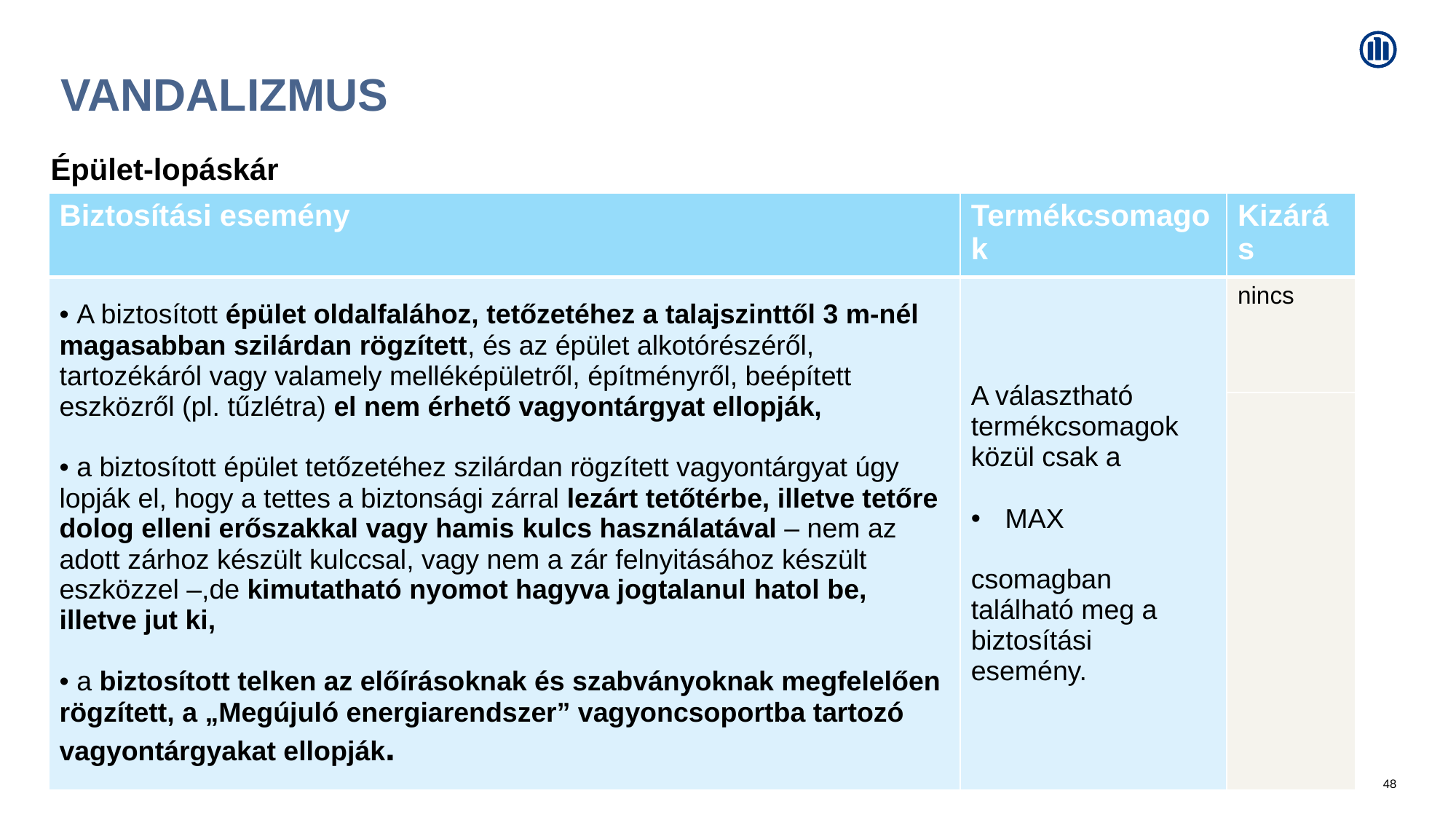

# vandalizmus
Épület-lopáskár
| Biztosítási esemény | Termékcsomagok | Kizárás |
| --- | --- | --- |
| • A biztosított épület oldalfalához, tetőzetéhez a talajszinttől 3 m-nél magasabban szilárdan rögzített, és az épület alkotórészéről, tartozékáról vagy valamely melléképületről, építményről, beépített eszközről (pl. tűzlétra) el nem érhető vagyontárgyat ellopják, • a biztosított épület tetőzetéhez szilárdan rögzített vagyontárgyat úgy lopják el, hogy a tettes a biztonsági zárral lezárt tetőtérbe, illetve tetőre dolog elleni erőszakkal vagy hamis kulcs használatával – nem az adott zárhoz készült kulccsal, vagy nem a zár felnyitásához készült eszközzel –,de kimutatható nyomot hagyva jogtalanul hatol be, illetve jut ki, • a biztosított telken az előírásoknak és szabványoknak megfelelően rögzített, a „Megújuló energiarendszer” vagyoncsoportba tartozó vagyontárgyakat ellopják. | A választható termékcsomagok közül csak a MAX csomagban található meg a biztosítási esemény. | nincs |
|  |  |  |
48